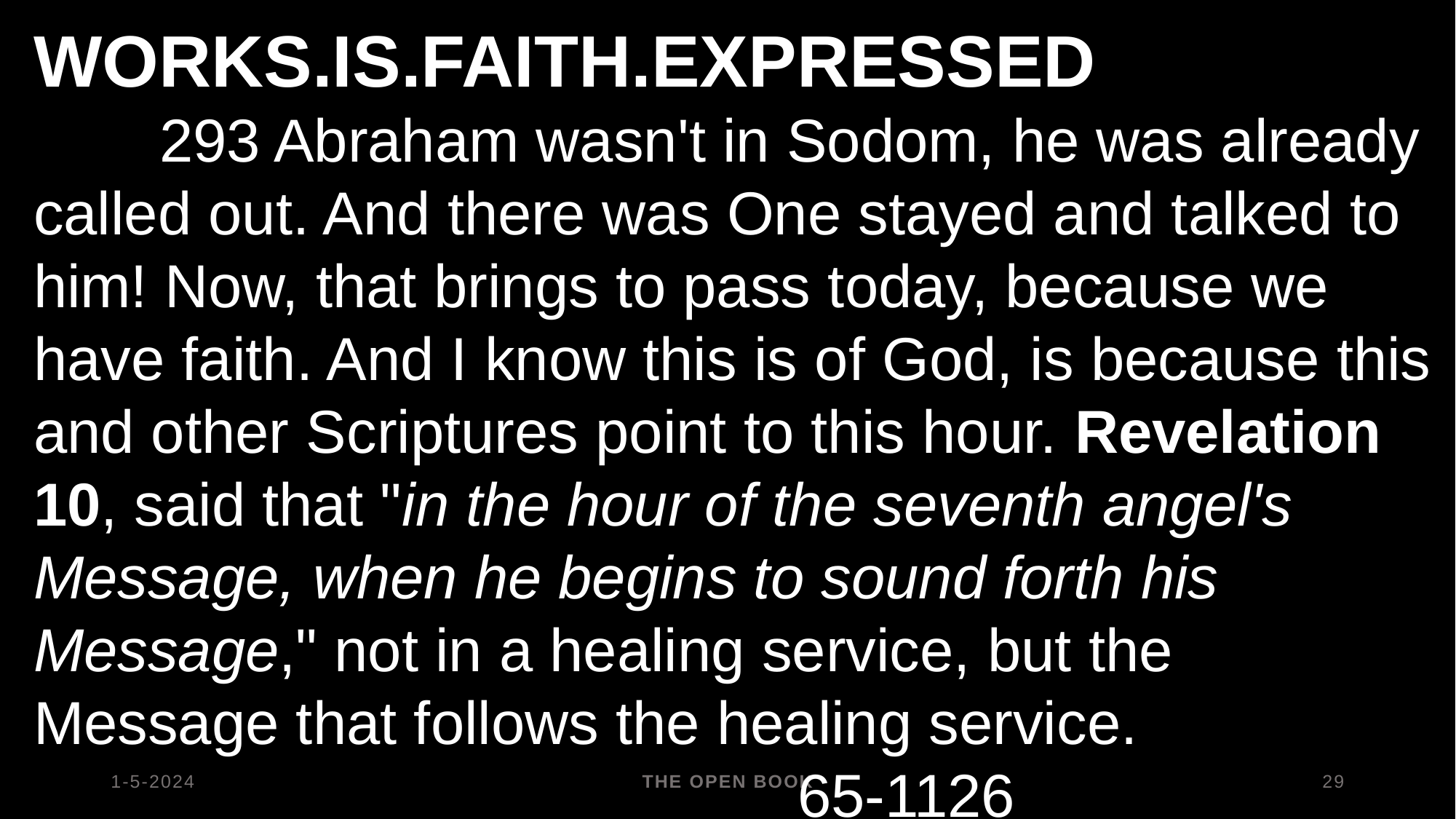

WORKS.IS.FAITH.EXPRESSED
	 293 Abraham wasn't in Sodom, he was already called out. And there was One stayed and talked to him! Now, that brings to pass today, because we have faith. And I know this is of God, is because this and other Scriptures point to this hour. Revelation 10, said that "in the hour of the seventh angel's Message, when he begins to sound forth his Message," not in a healing service, but the Message that follows the healing service.									65-1126
1-5-2024
The Open Book
29